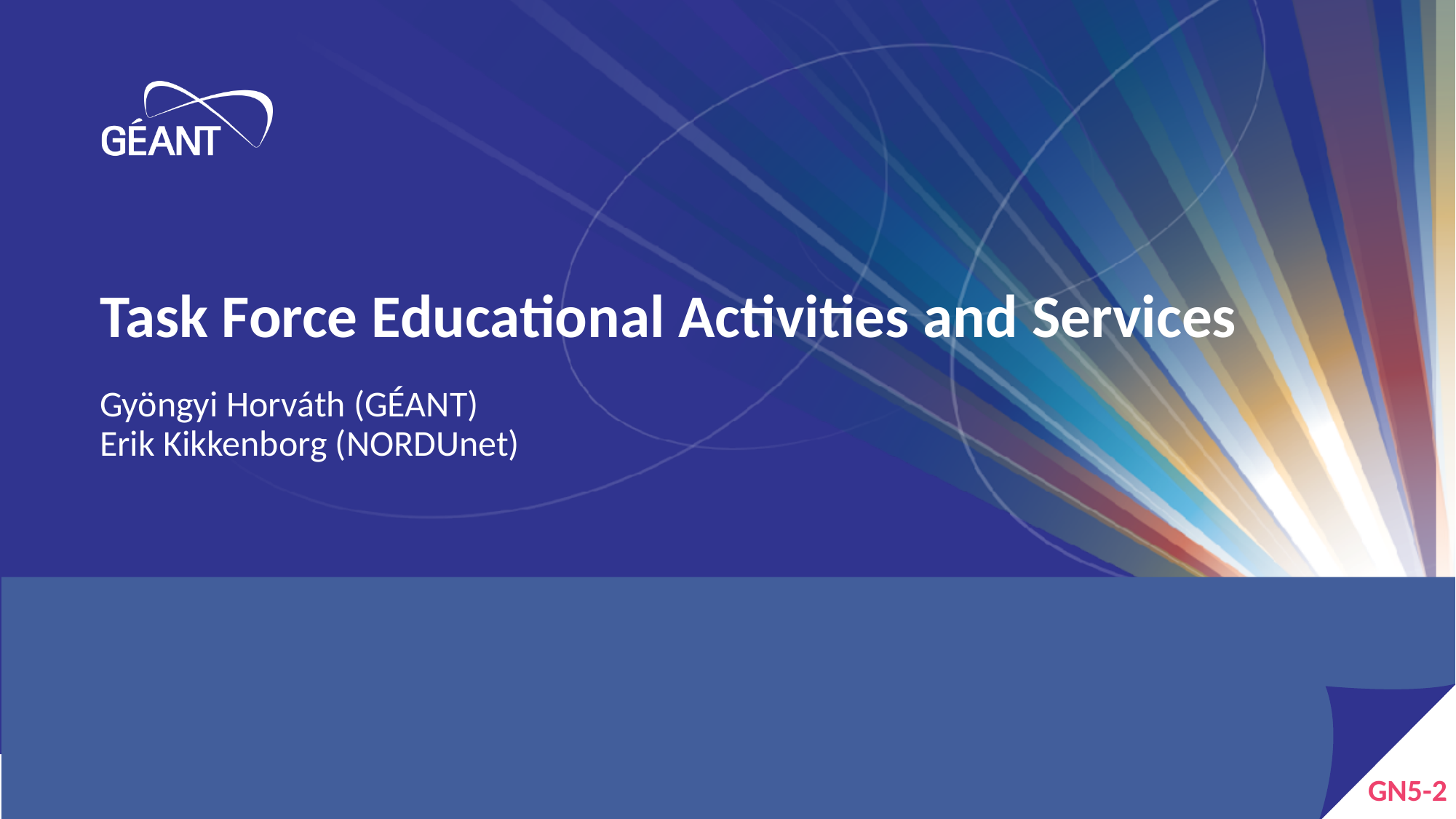

# Task Force Educational Activities and Services
Gyöngyi Horváth (GÉANT)
Erik Kikkenborg (NORDUnet)